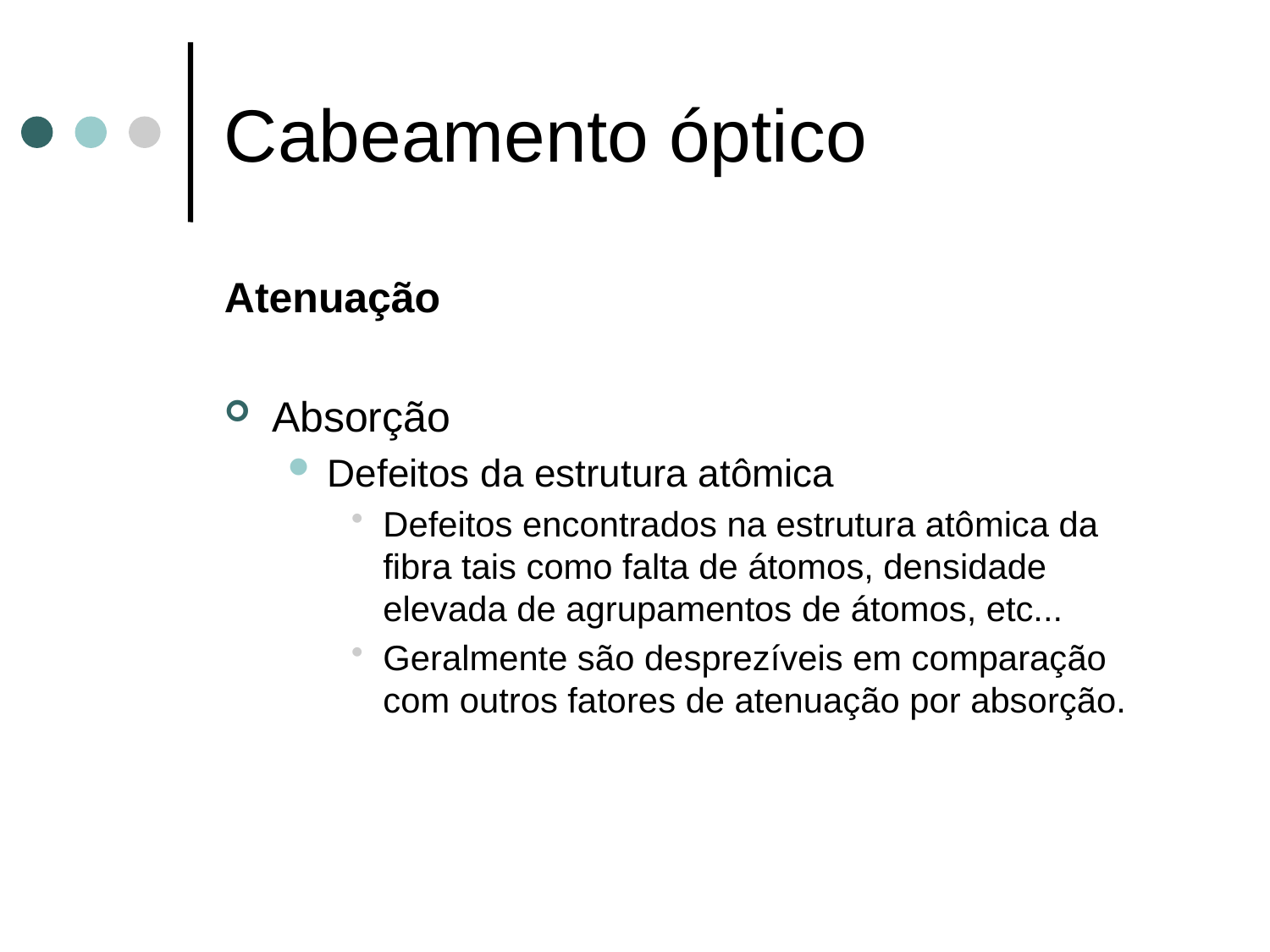

# Cabeamento óptico
Atenuação

Absorção
Defeitos da estrutura atômica
Defeitos encontrados na estrutura atômica da fibra tais como falta de átomos, densidade elevada de agrupamentos de átomos, etc...
Geralmente são desprezíveis em comparação com outros fatores de atenuação por absorção.